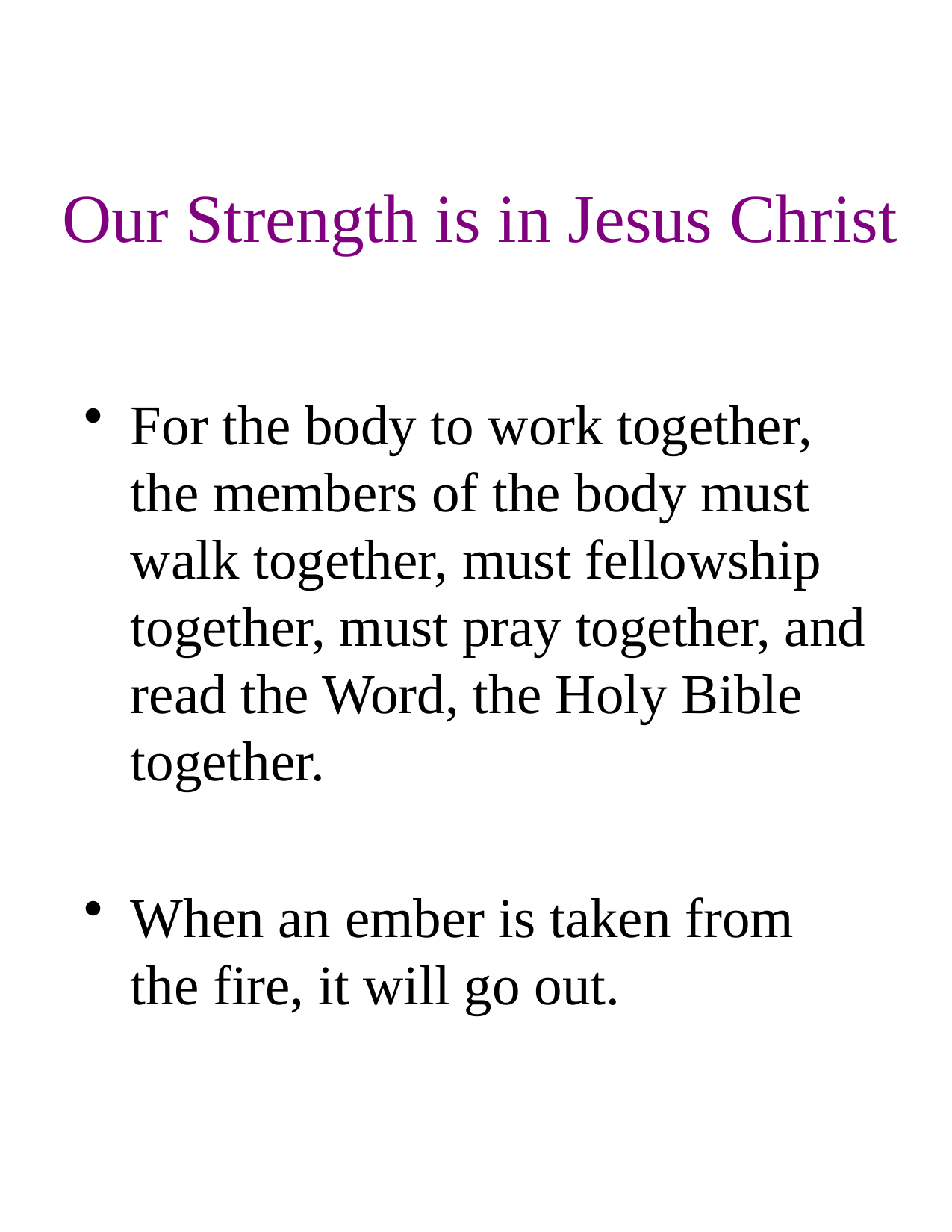

# Our Strength is in Jesus Christ
For the body to work together, the members of the body must walk together, must fellowship together, must pray together, and read the Word, the Holy Bible together.

When an ember is taken from the fire, it will go out.